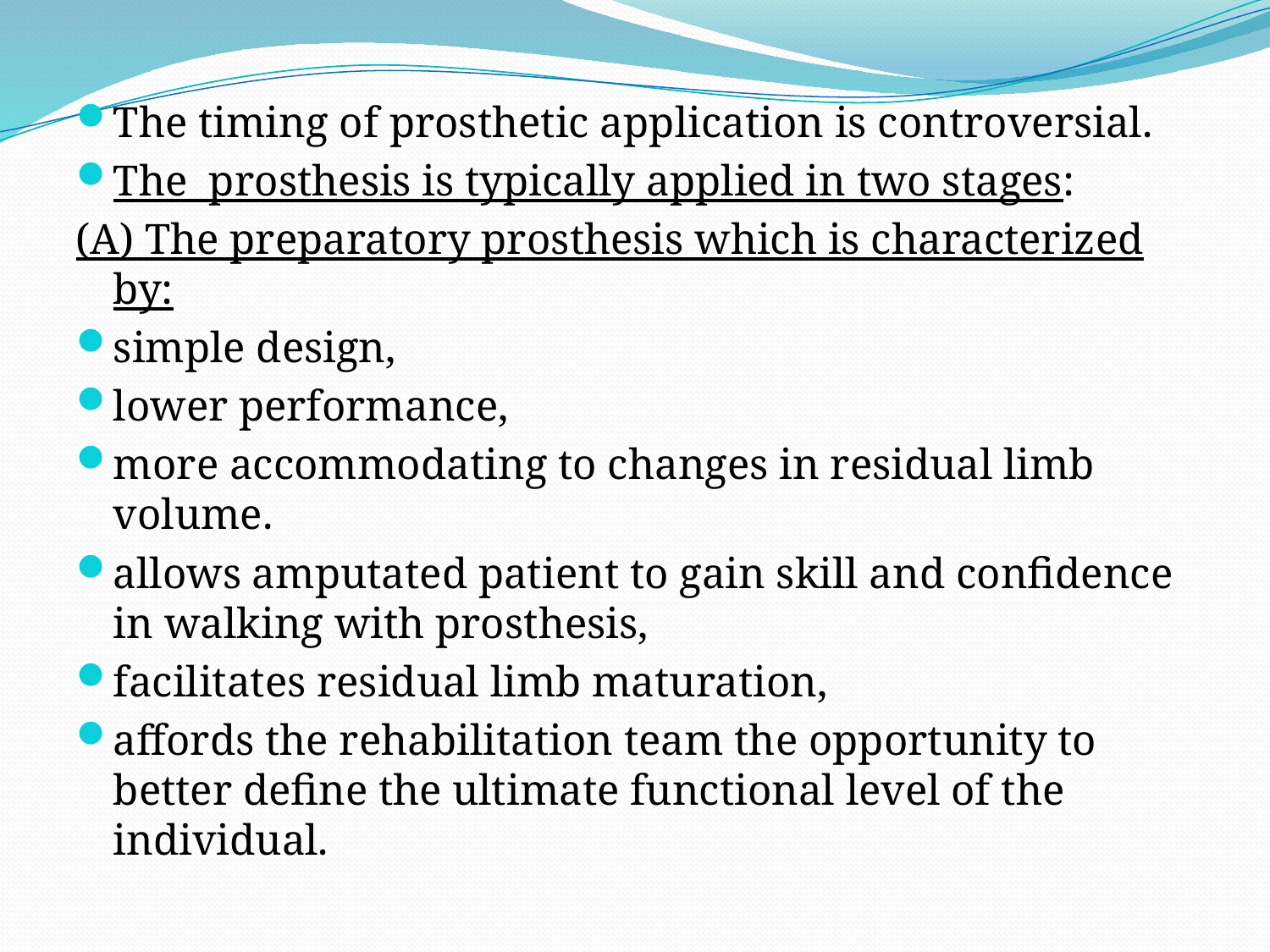

The timing of prosthetic application is controversial.
The  prosthesis is typically applied in two stages:
(A) The preparatory prosthesis which is characterized by:
simple design,
lower performance,
more accommodating to changes in residual limb volume.
allows amputated patient to gain skill and confidence in walking with prosthesis,
facilitates residual limb maturation,
affords the rehabilitation team the opportunity to better define the ultimate functional level of the individual.